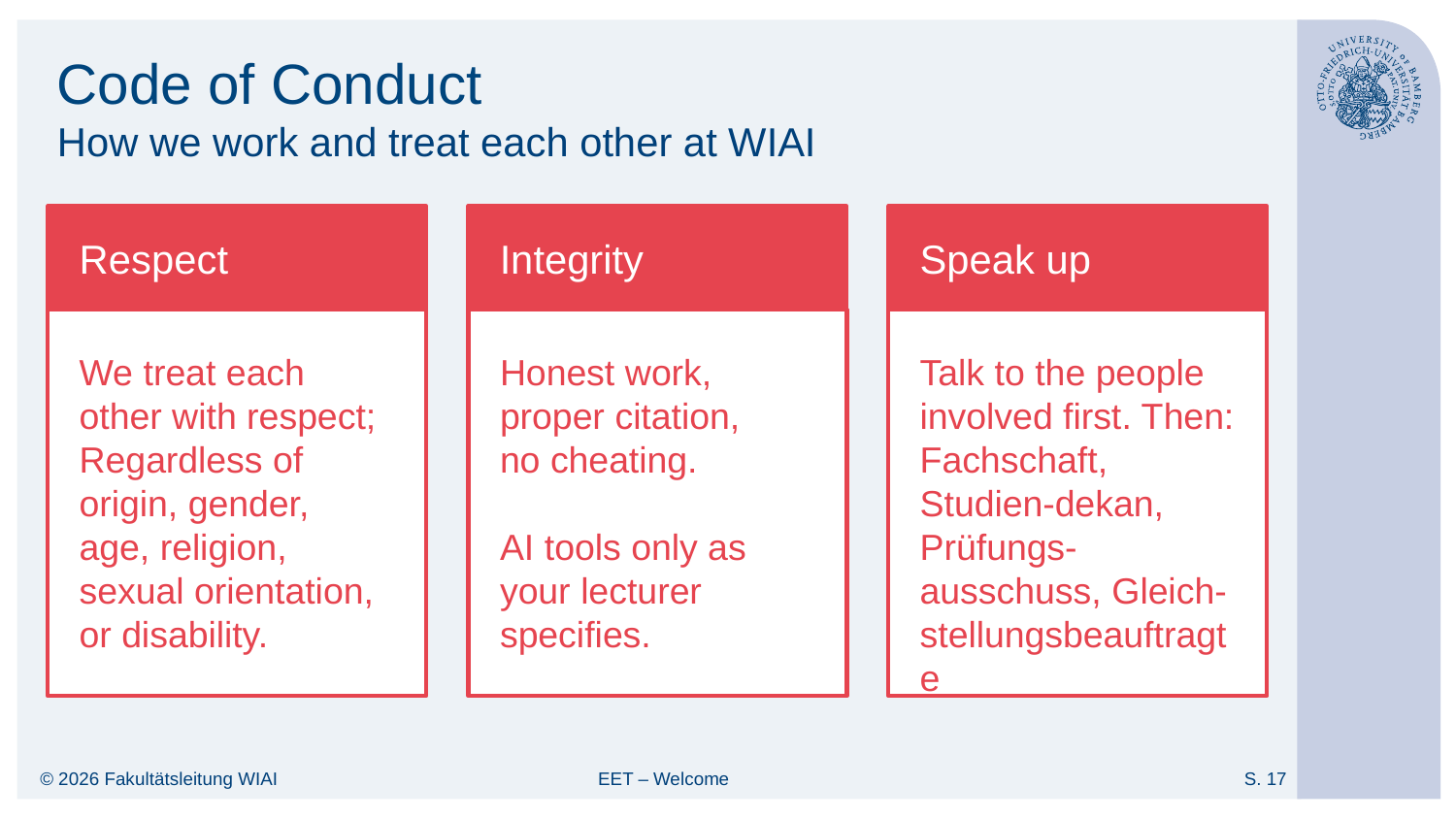

Code of Conduct
How we work and treat each other at WIAI
Respect
Integrity
Speak up
We treat each
other with respect;
Regardless of
origin, gender,
age, religion,
sexual orientation, or disability.
Honest work,
proper citation,
no cheating.

AI tools only as your lecturer specifies.
Talk to the people involved first. Then: Fachschaft, Studien-dekan, Prüfungs-ausschuss, Gleich-stellungsbeauftragte